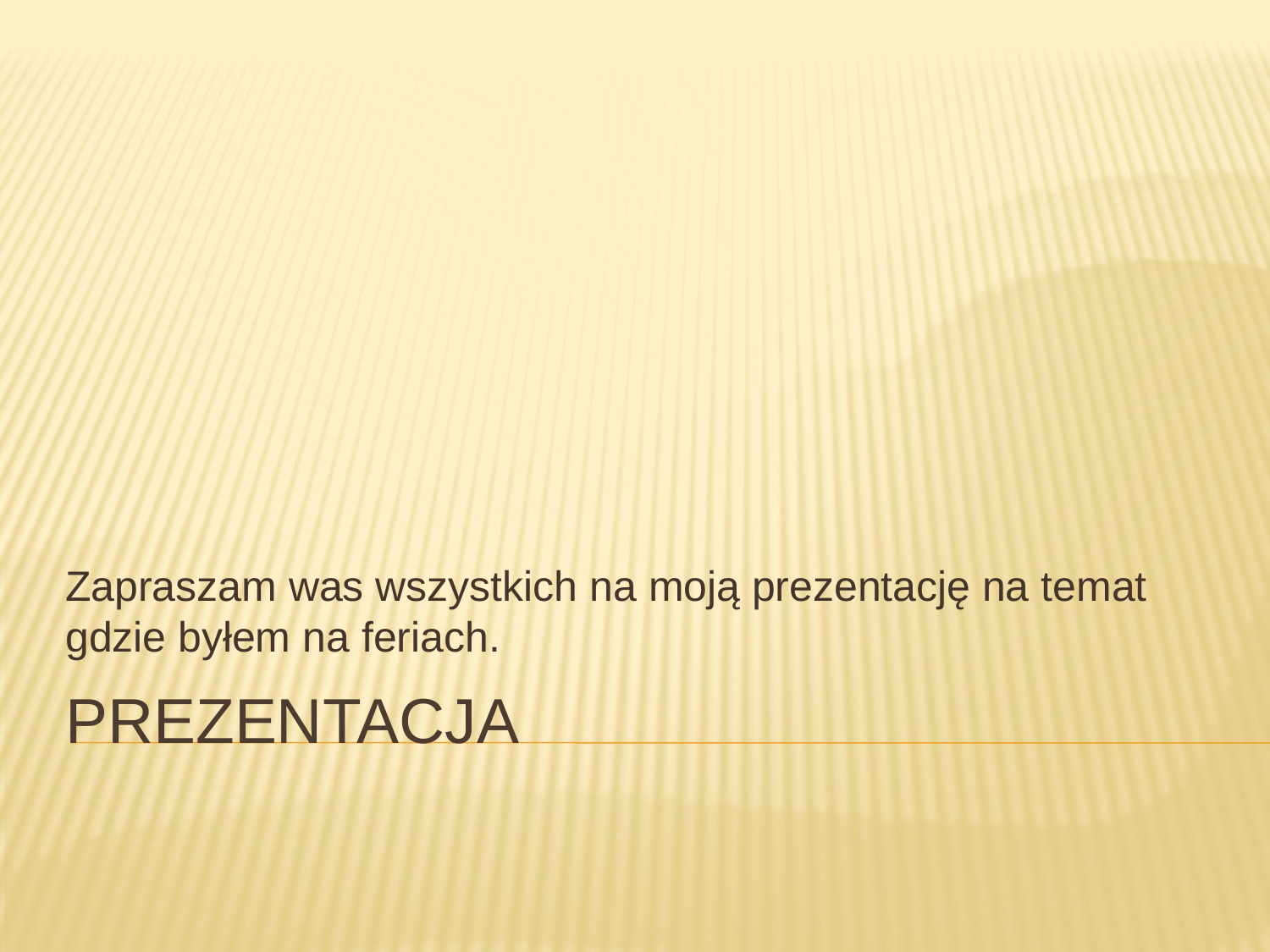

Zapraszam was wszystkich na moją prezentację na temat gdzie byłem na feriach.
# Prezentacja